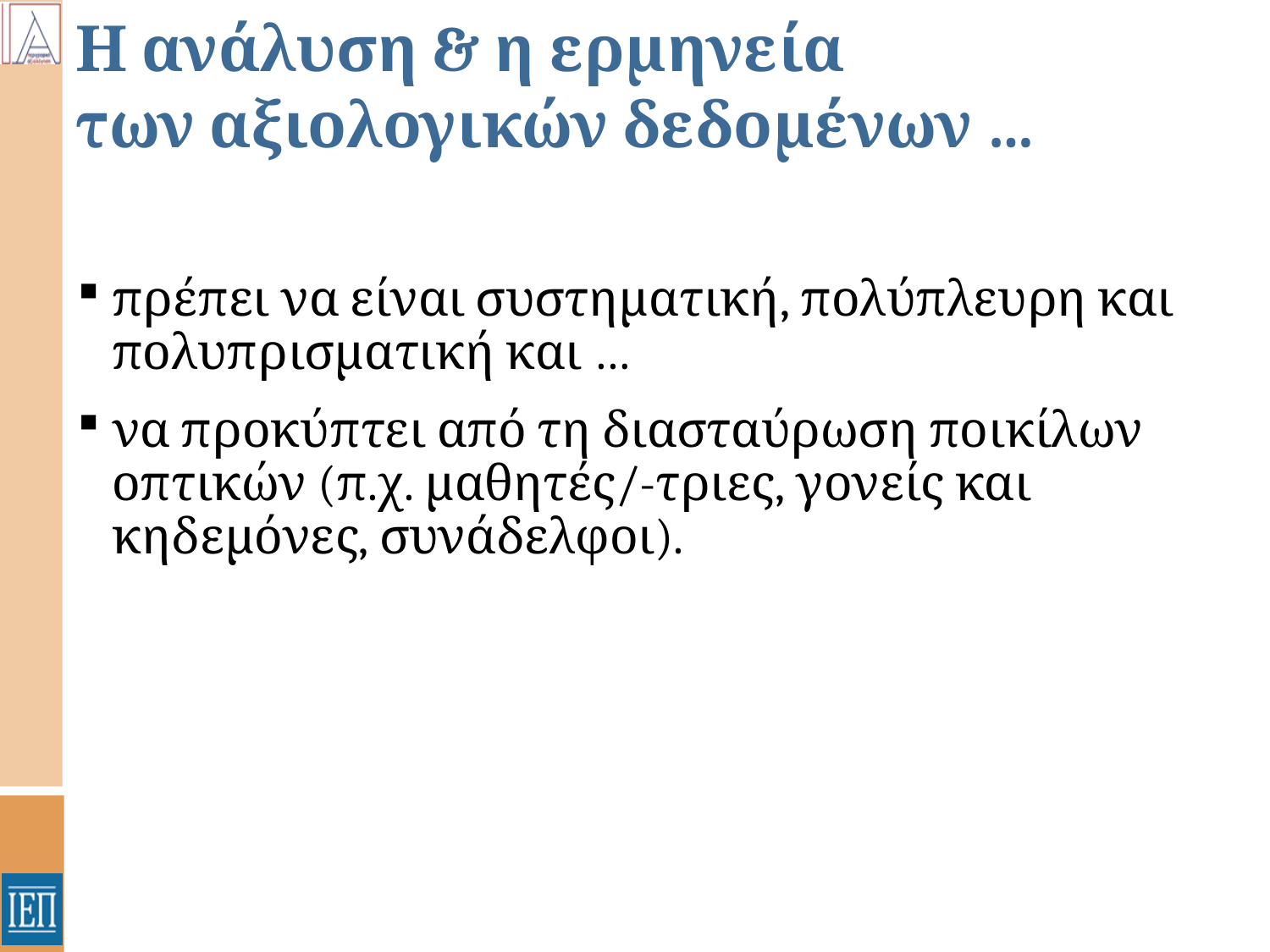

# Η ανάλυση & η ερμηνεία των αξιολογικών δεδομένων …
πρέπει να είναι συστηματική, πολύπλευρη και πολυπρισματική και …
να προκύπτει από τη διασταύρωση ποικίλων οπτικών (π.χ. μαθητές/-τριες, γονείς και κηδεμόνες, συνάδελφοι).